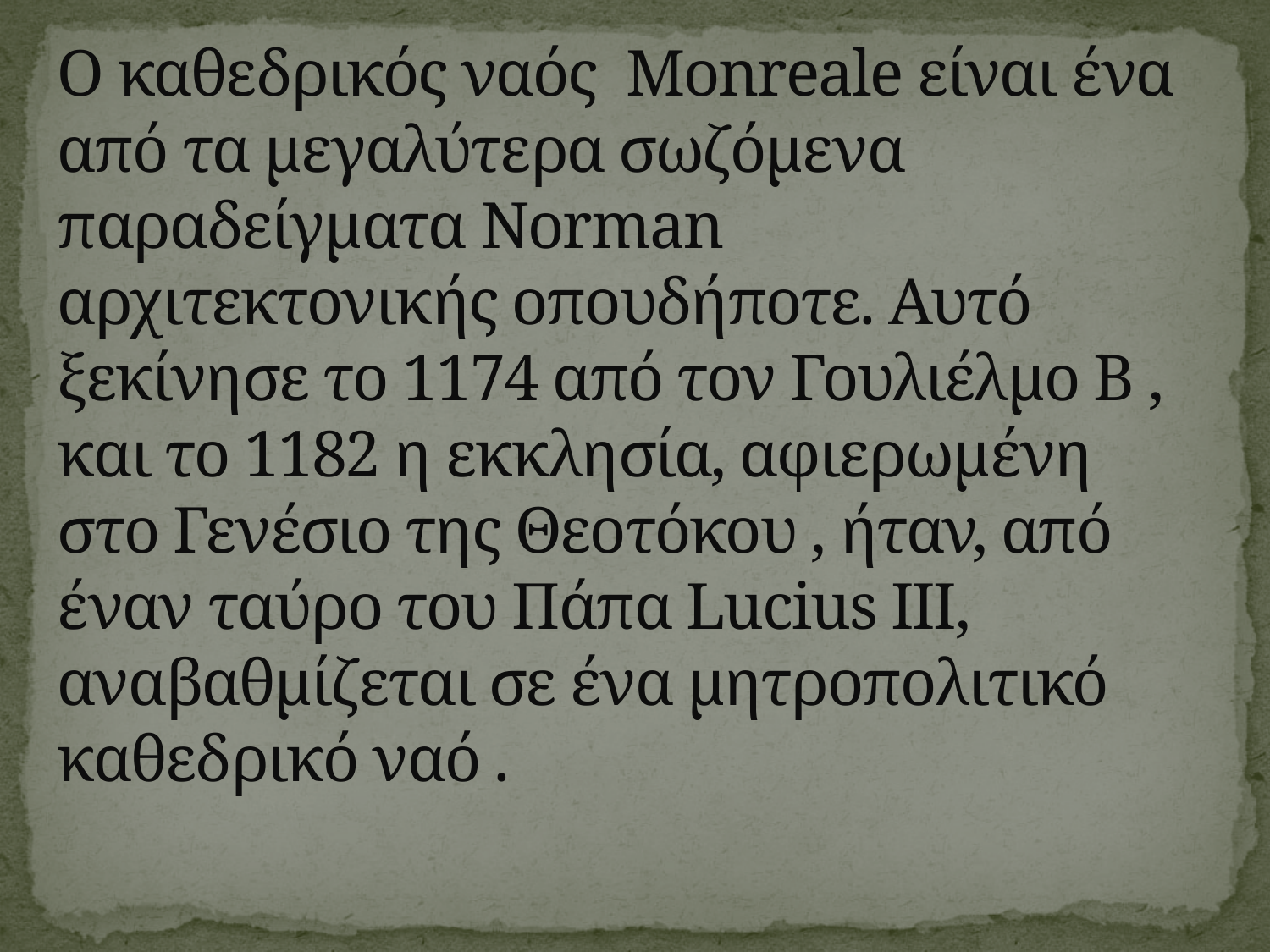

# Ο καθεδρικός ναός  Monreale είναι ένα από τα μεγαλύτερα σωζόμενα παραδείγματα Norman αρχιτεκτονικής οπουδήποτε. Αυτό ξεκίνησε το 1174 από τον Γουλιέλμο Β , και το 1182 η εκκλησία, αφιερωμένη στο Γενέσιο της Θεοτόκου , ήταν, από έναν ταύρο του Πάπα Lucius ΙΙΙ, αναβαθμίζεται σε ένα μητροπολιτικό καθεδρικό ναό .